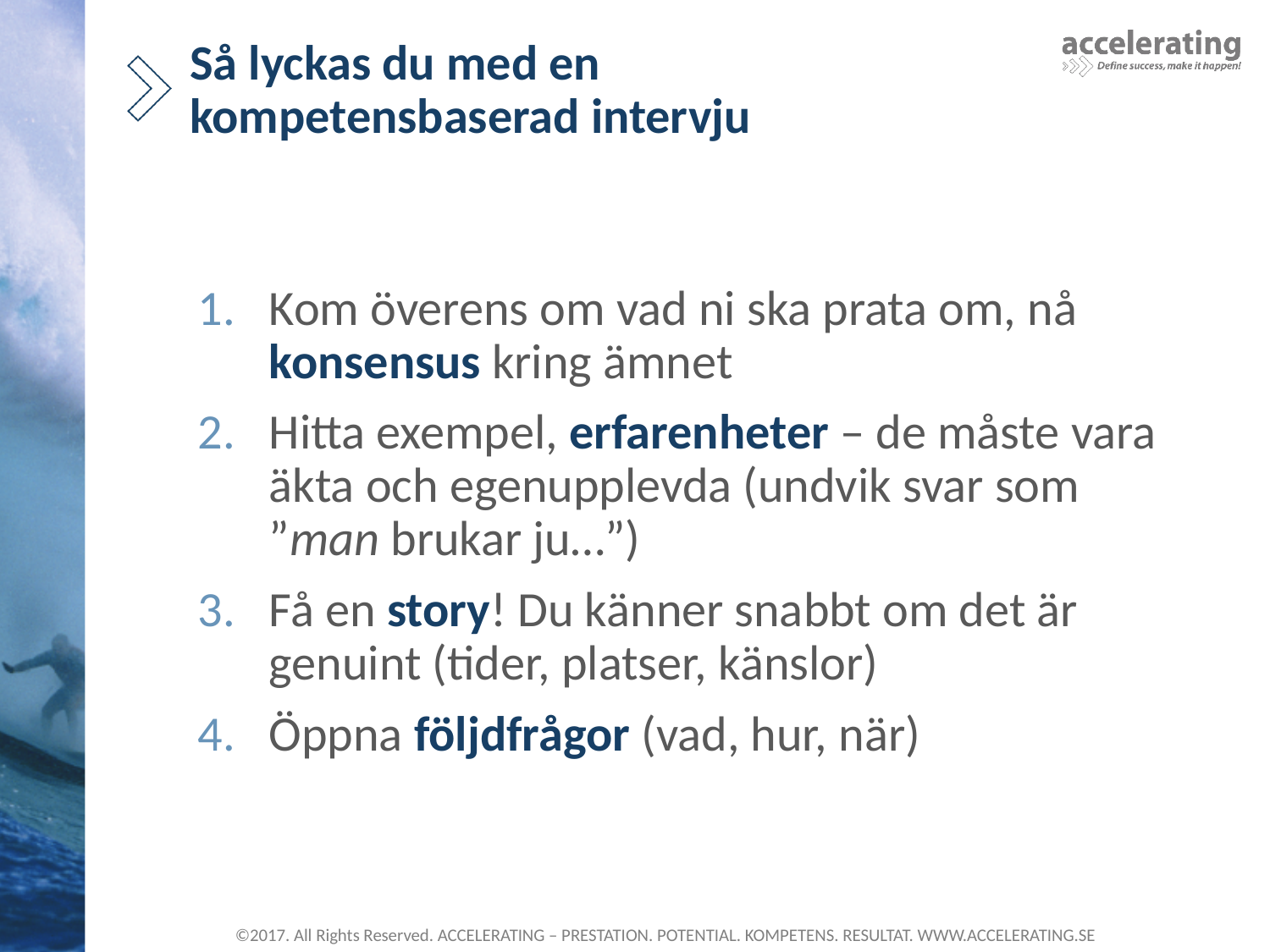

# Så lyckas du med en kompetensbaserad intervju
Kom överens om vad ni ska prata om, nå konsensus kring ämnet
Hitta exempel, erfarenheter – de måste vara äkta och egenupplevda (undvik svar som ”man brukar ju…”)
Få en story! Du känner snabbt om det är genuint (tider, platser, känslor)
Öppna följdfrågor (vad, hur, när)